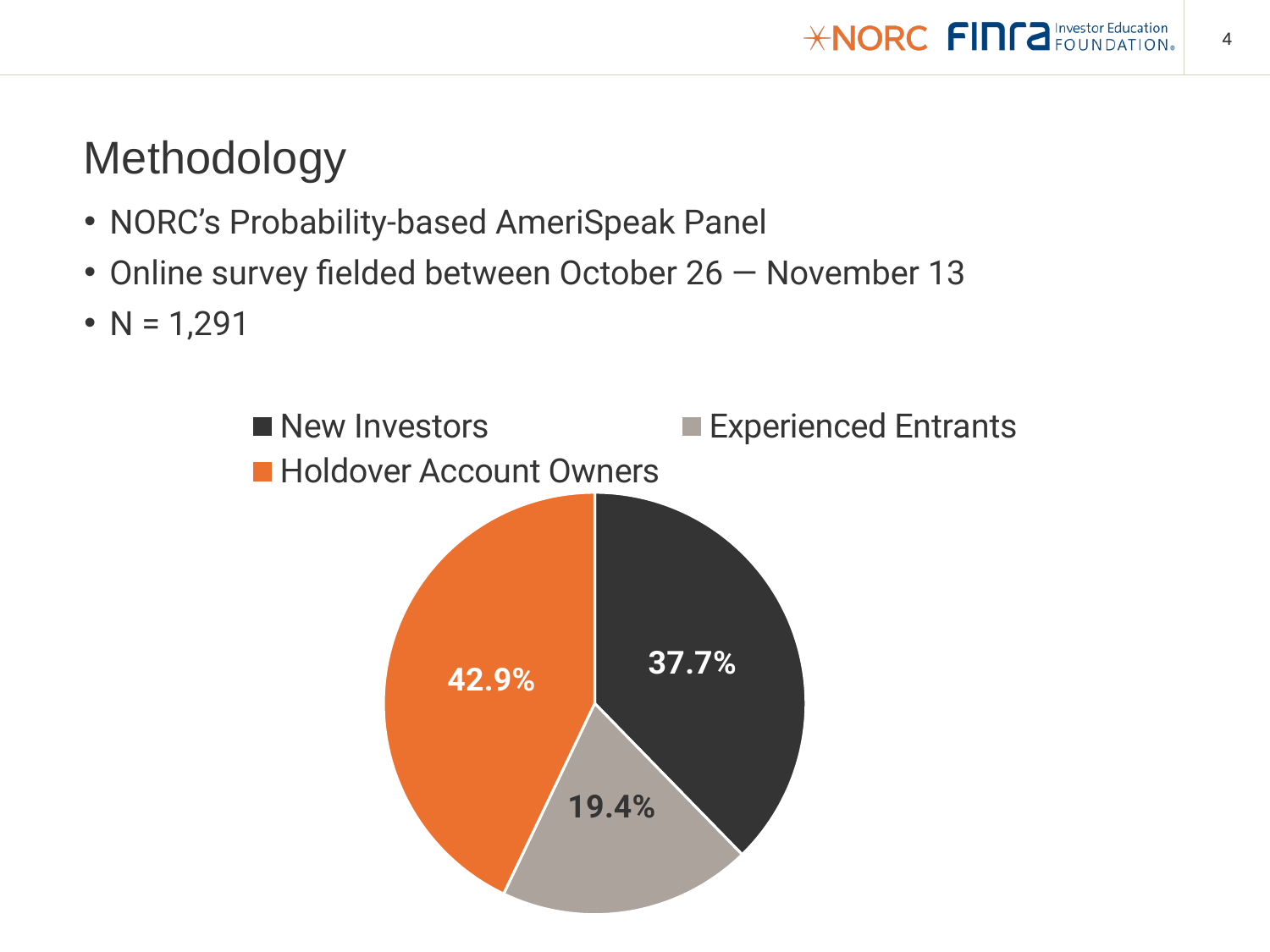

4
# Methodology
NORC’s Probability-based AmeriSpeak Panel
Online survey fielded between October 26 — November 13
N = 1,291

### Chart

| Category |  |
|---|---|
| New Investors | 0.377 |
| Experienced Entrants | 0.19399999999999998 |
| Holdover Account Owners | 0.429 |